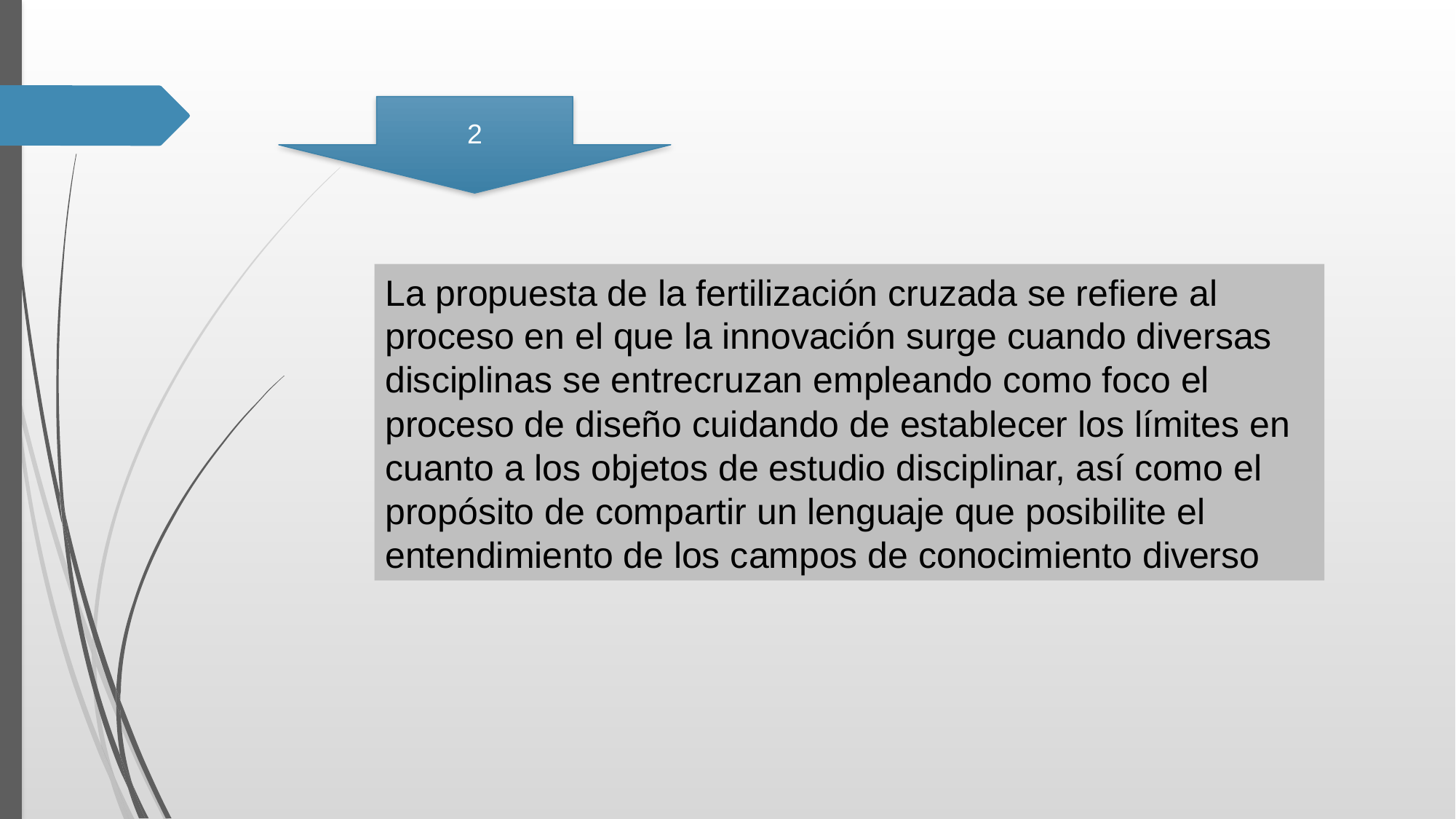

2
La propuesta de la fertilización cruzada se refiere al proceso en el que la innovación surge cuando diversas disciplinas se entrecruzan empleando como foco el proceso de diseño cuidando de establecer los límites en cuanto a los objetos de estudio disciplinar, así como el propósito de compartir un lenguaje que posibilite el entendimiento de los campos de conocimiento diverso